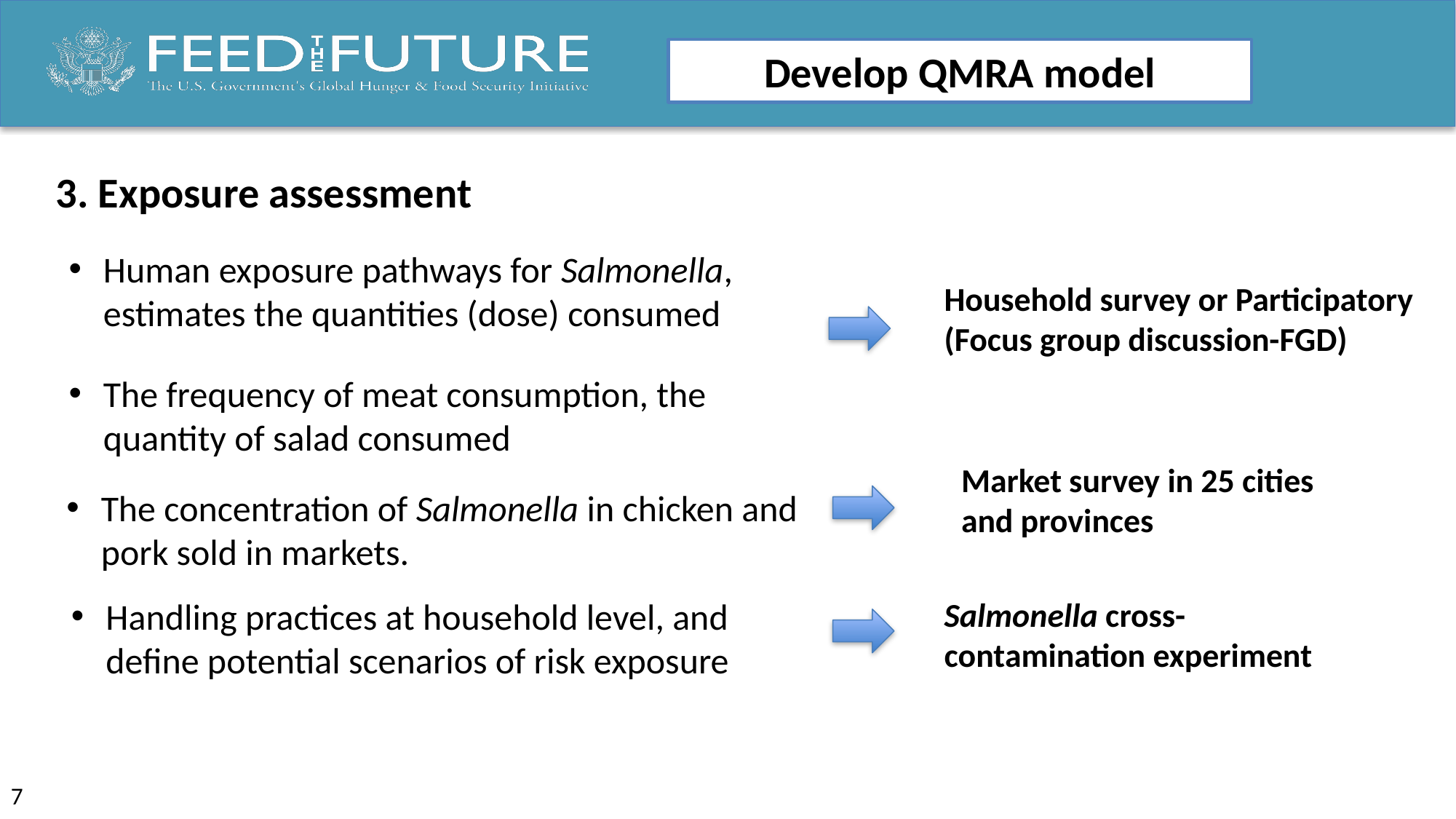

Develop QMRA model
3. Exposure assessment
Human exposure pathways for Salmonella, estimates the quantities (dose) consumed

The frequency of meat consumption, the quantity of salad consumed
Household survey or Participatory (Focus group discussion-FGD)

Market survey in 25 cities and provinces
The concentration of Salmonella in chicken and pork sold in markets.

Handling practices at household level, and define potential scenarios of risk exposure
Salmonella cross-contamination experiment

7